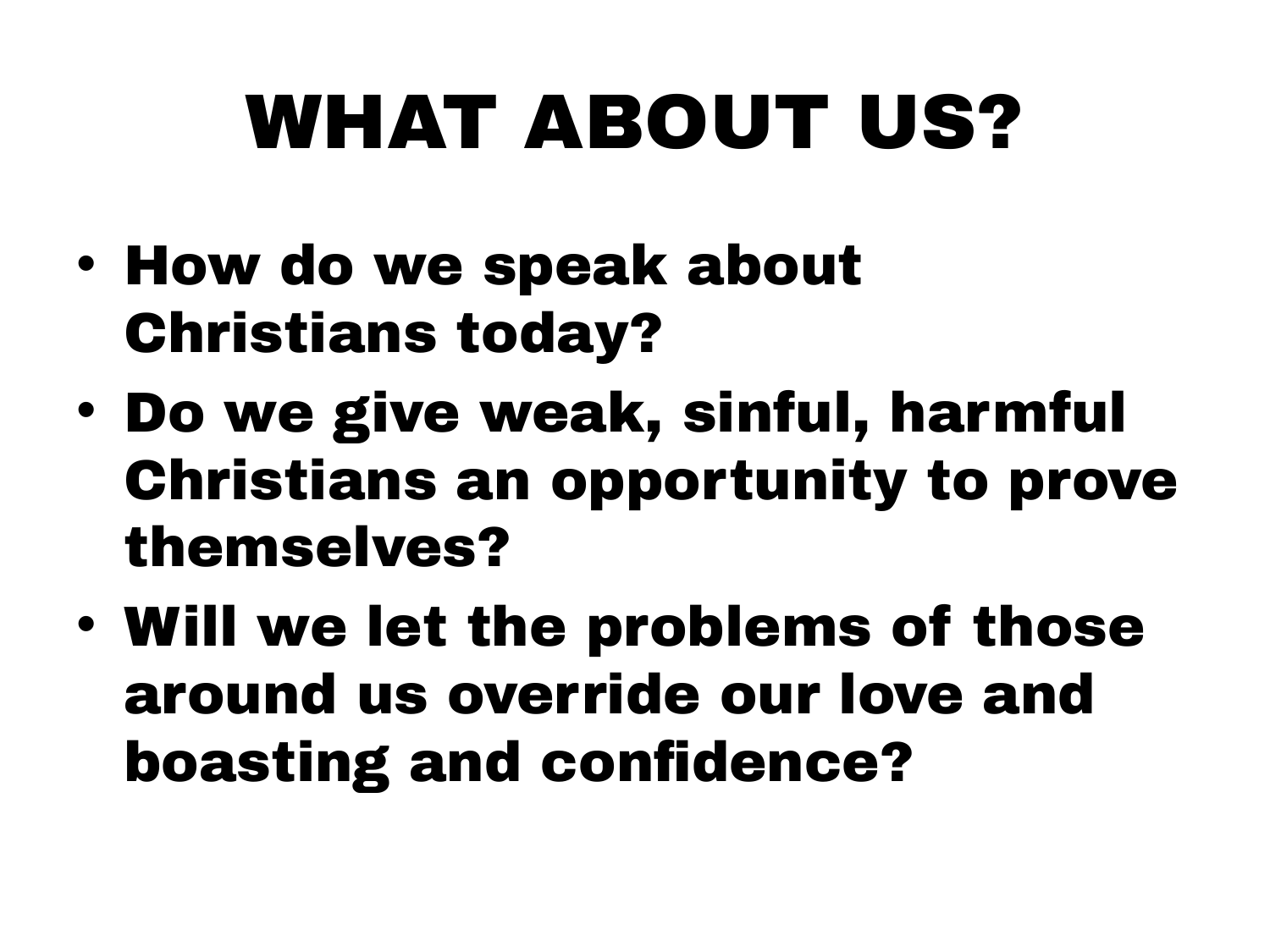

# WHAT ABOUT US?
How do we speak about Christians today?
Do we give weak, sinful, harmful Christians an opportunity to prove themselves?
Will we let the problems of those around us override our love and boasting and confidence?